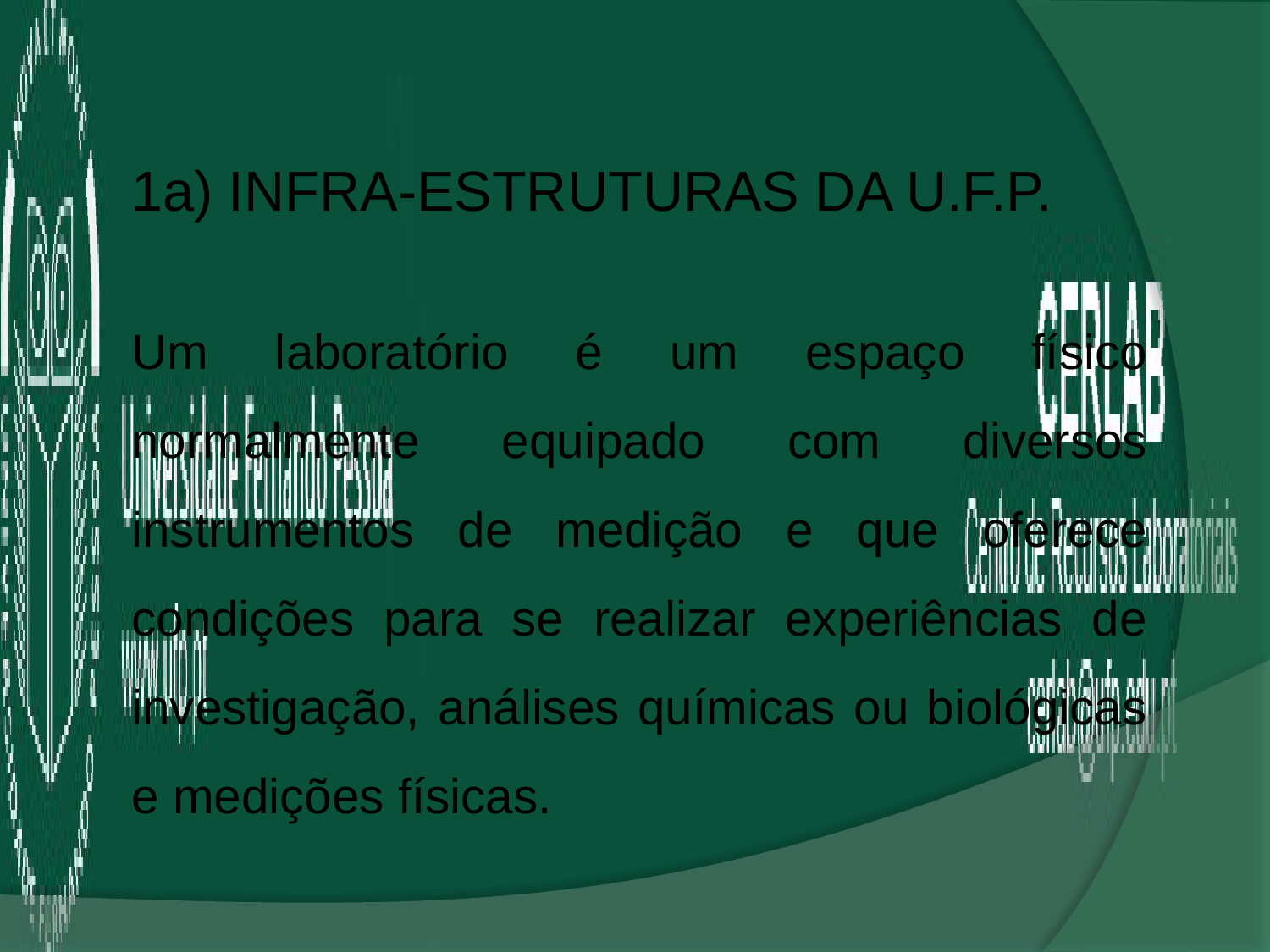

1a) Infra-estruturas da U.F.P.

Um laboratório é um espaço físico normalmente equipado com diversos instrumentos de medição e que oferece condições para se realizar experiências de investigação, análises químicas ou biológicas e medições físicas.